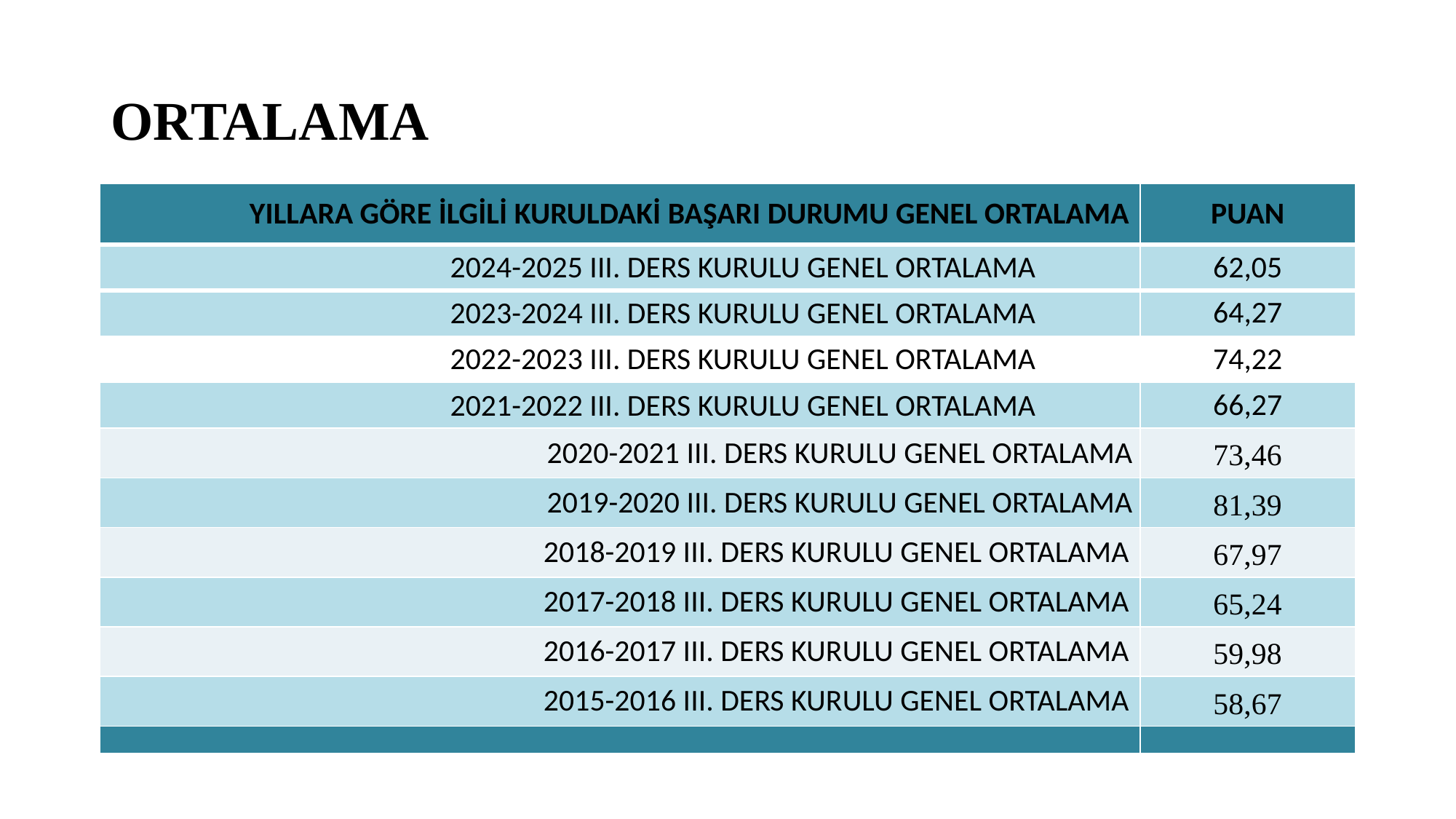

# ORTALAMA
| YILLARA GÖRE İLGİLİ KURULDAKİ BAŞARI DURUMU GENEL ORTALAMA | PUAN |
| --- | --- |
| 2024-2025 III. DERS KURULU GENEL ORTALAMA | 62,05 |
| 2023-2024 III. DERS KURULU GENEL ORTALAMA | 64,27 |
| 2022-2023 III. DERS KURULU GENEL ORTALAMA | 74,22 |
| 2021-2022 III. DERS KURULU GENEL ORTALAMA | 66,27 |
| 2020-2021 III. DERS KURULU GENEL ORTALAMA | 73,46 |
| 2019-2020 III. DERS KURULU GENEL ORTALAMA | 81,39 |
| 2018-2019 III. DERS KURULU GENEL ORTALAMA | 67,97 |
| 2017-2018 III. DERS KURULU GENEL ORTALAMA | 65,24 |
| 2016-2017 III. DERS KURULU GENEL ORTALAMA | 59,98 |
| 2015-2016 III. DERS KURULU GENEL ORTALAMA | 58,67 |
|  |  |